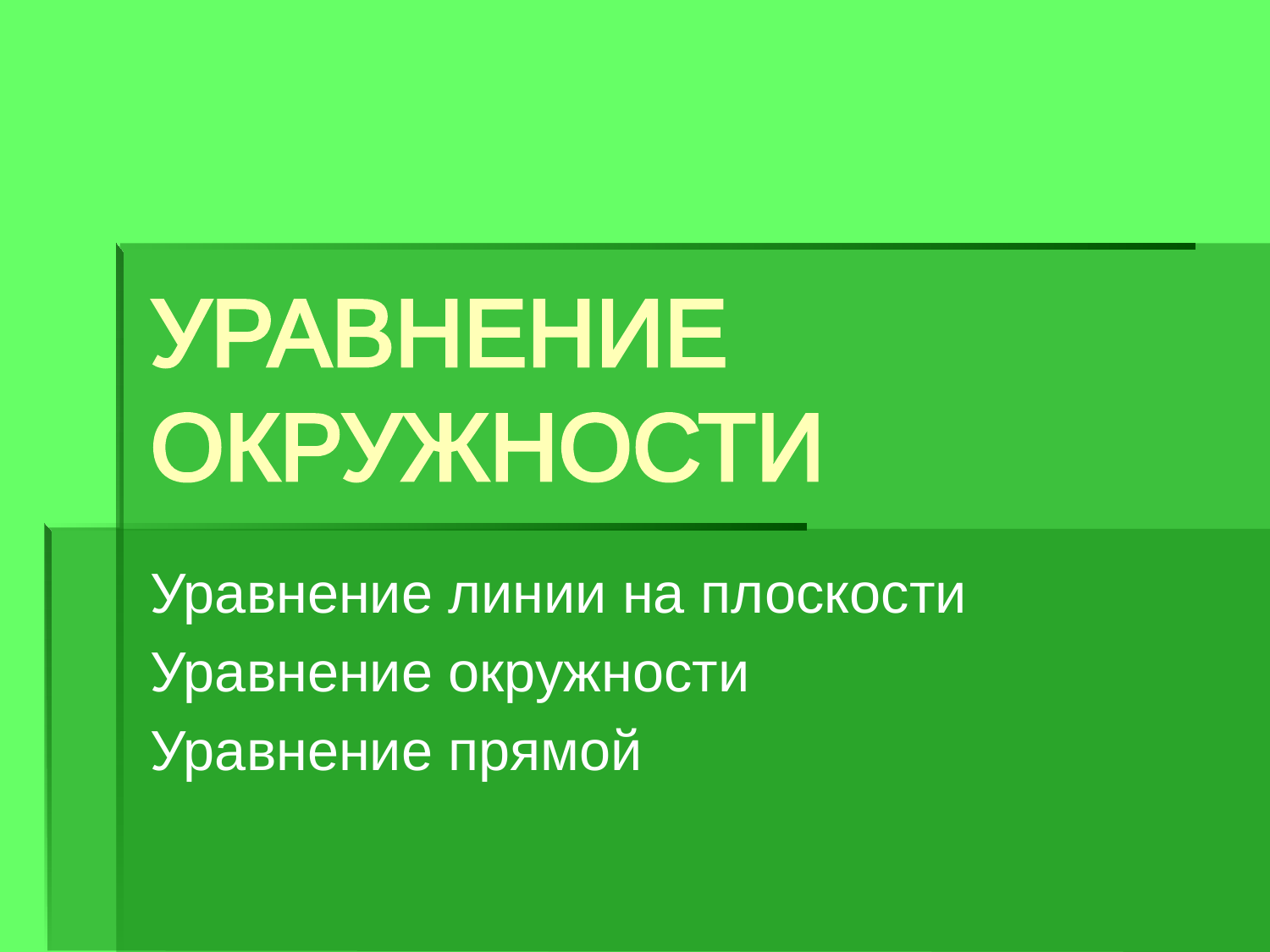

# УРАВНЕНИЕ  ОКРУЖНОСТИ
Уравнение линии на плоскости
Уравнение окружности
Уравнение прямой